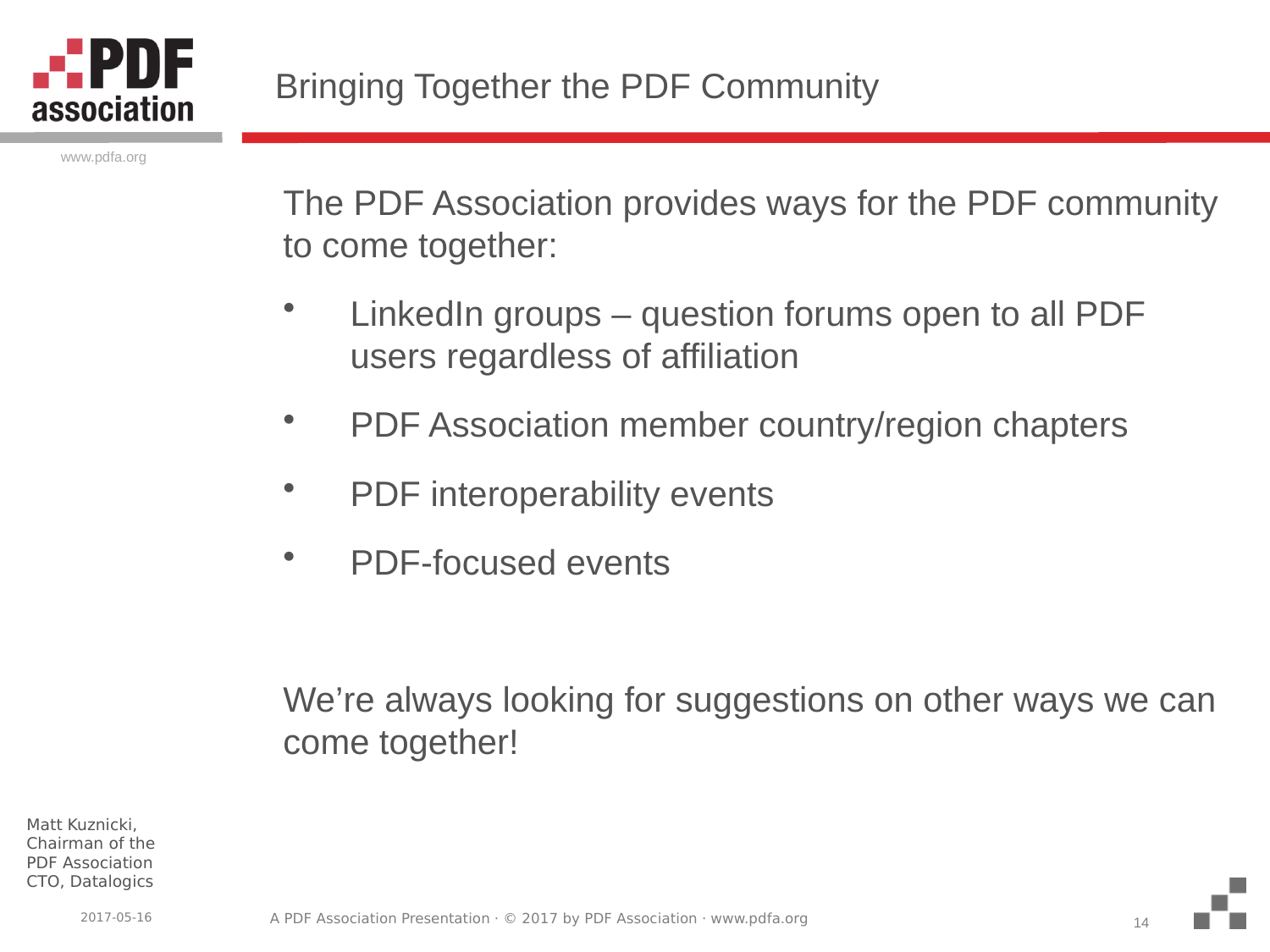

# Bringing Together the PDF Community
The PDF Association provides ways for the PDF community to come together:
LinkedIn groups – question forums open to all PDF users regardless of affiliation
PDF Association member country/region chapters
PDF interoperability events
PDF-focused events

We’re always looking for suggestions on other ways we can come together!
14